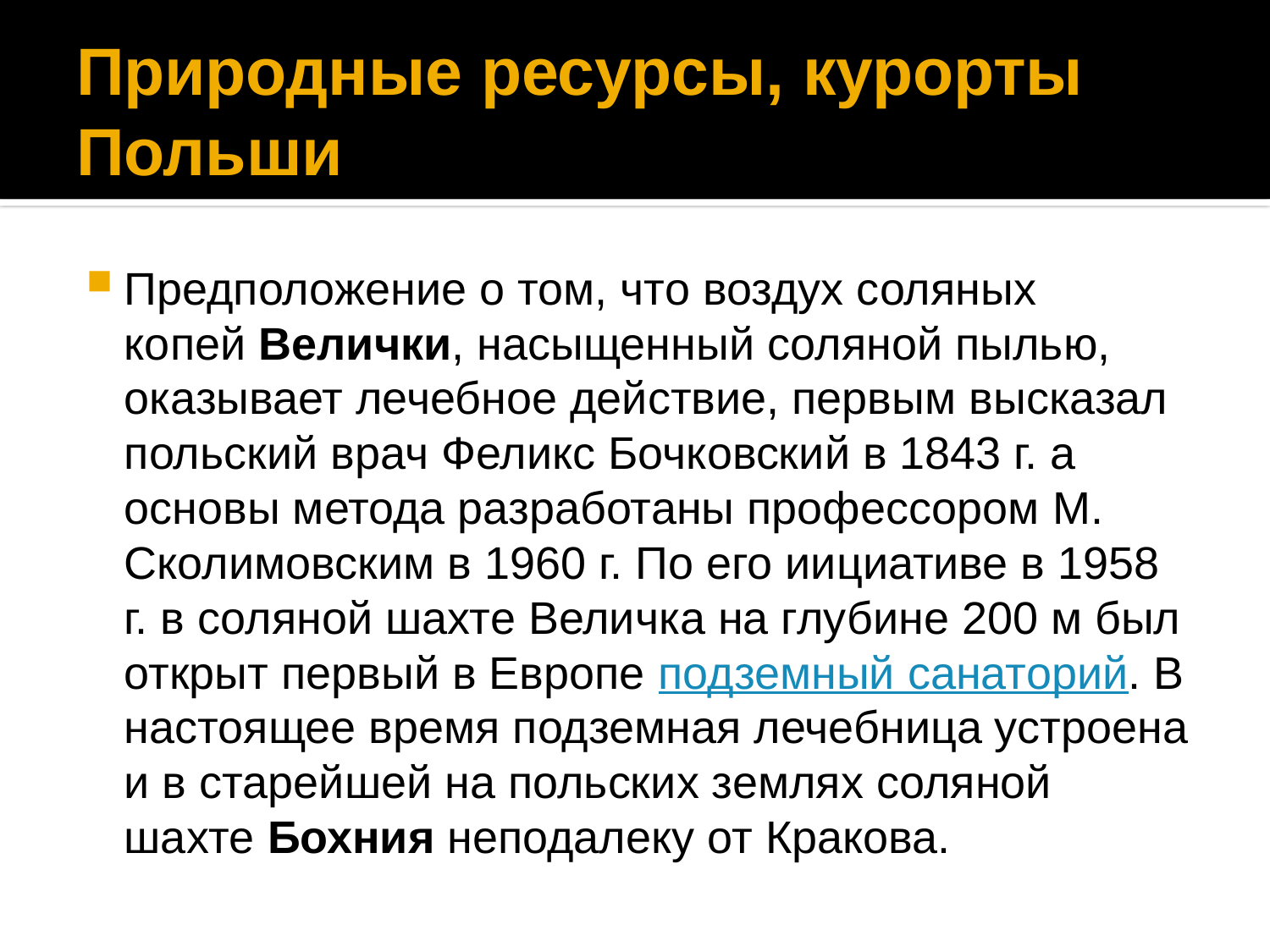

# Природные ресурсы, курорты Польши
Предположение о том, что воздух соляных копей Велички, насыщенный соляной пылью, оказывает лечебное действие, первым высказал польский врач Феликс Бочковский в 1843 г. а основы метода разработаны профессором М. Сколимовским в 1960 г. По его иициативе в 1958 г. в соляной шахте Величка на глубине 200 м был открыт первый в Европе подземный санаторий. В настоящее время подземная лечебница устроена и в старейшей на польских землях соляной шахте Бохния неподалеку от Кракова.